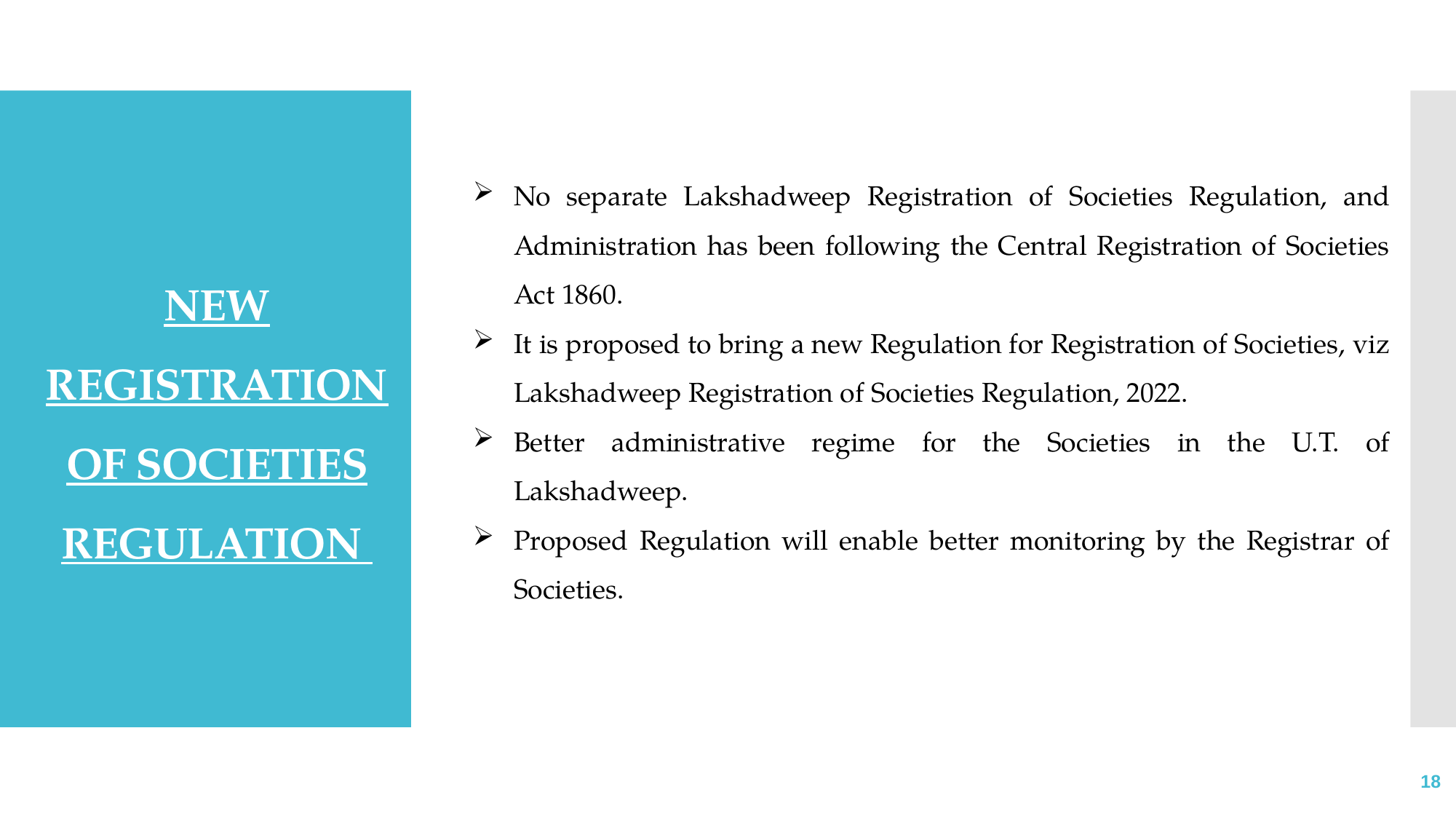

No separate Lakshadweep Registration of Societies Regulation, and Administration has been following the Central Registration of Societies Act 1860.
It is proposed to bring a new Regulation for Registration of Societies, viz Lakshadweep Registration of Societies Regulation, 2022.
Better administrative regime for the Societies in the U.T. of Lakshadweep.
Proposed Regulation will enable better monitoring by the Registrar of Societies.

# NEW REGISTRATION OF SOCIETIES REGULATION
18